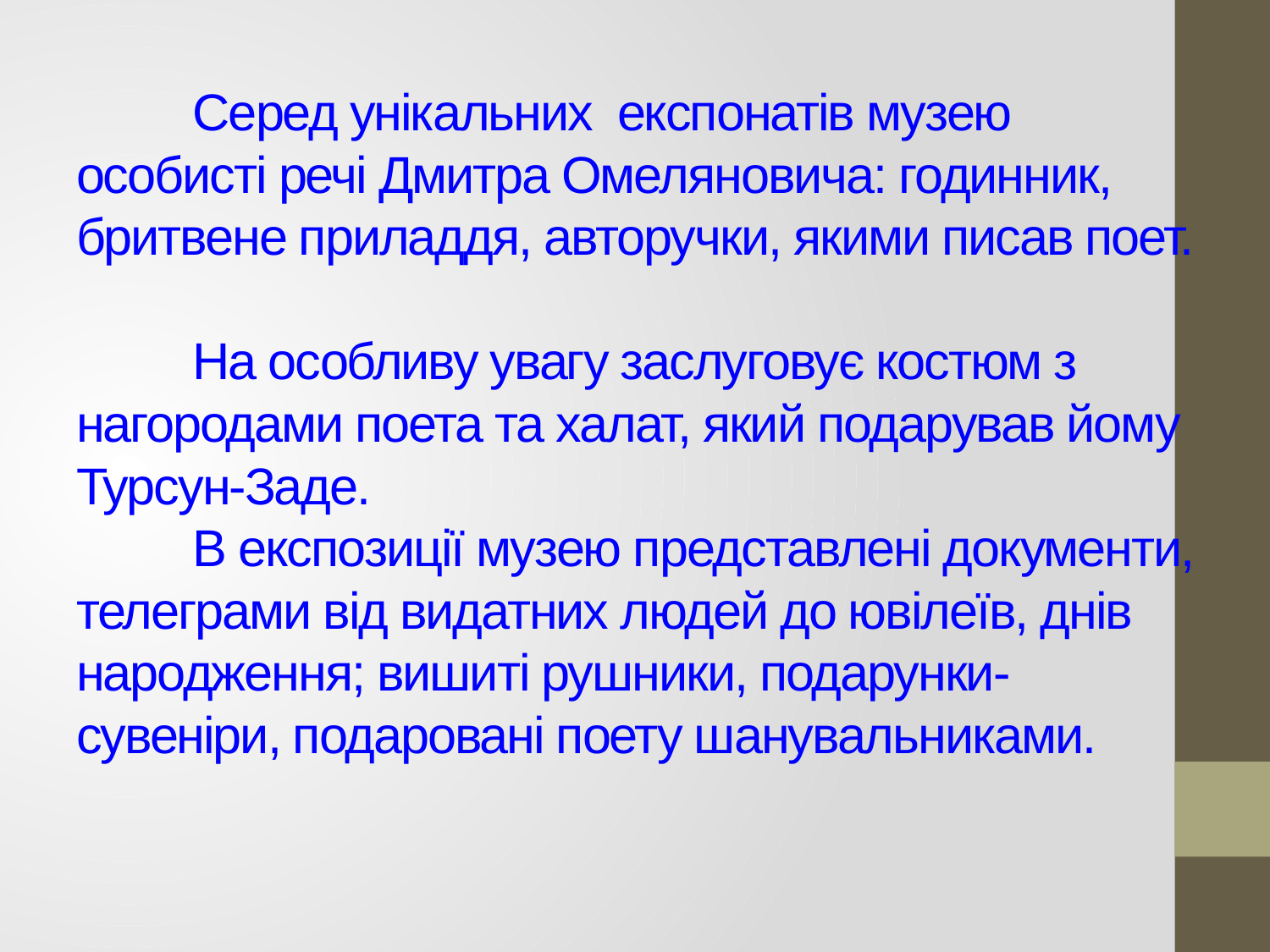

# Серед унікальних  експонатів музею особисті речі Дмитра Омеляновича: годинник, бритвене приладдя, авторучки, якими писав поет. На особливу увагу заслуговує костюм з нагородами поета та халат, який подарував йому Турсун-Заде. В експозиції музею представлені документи, телеграми від видатних людей до ювілеїв, днів народження; вишиті рушники, подарунки-сувеніри, подаровані поету шанувальниками.